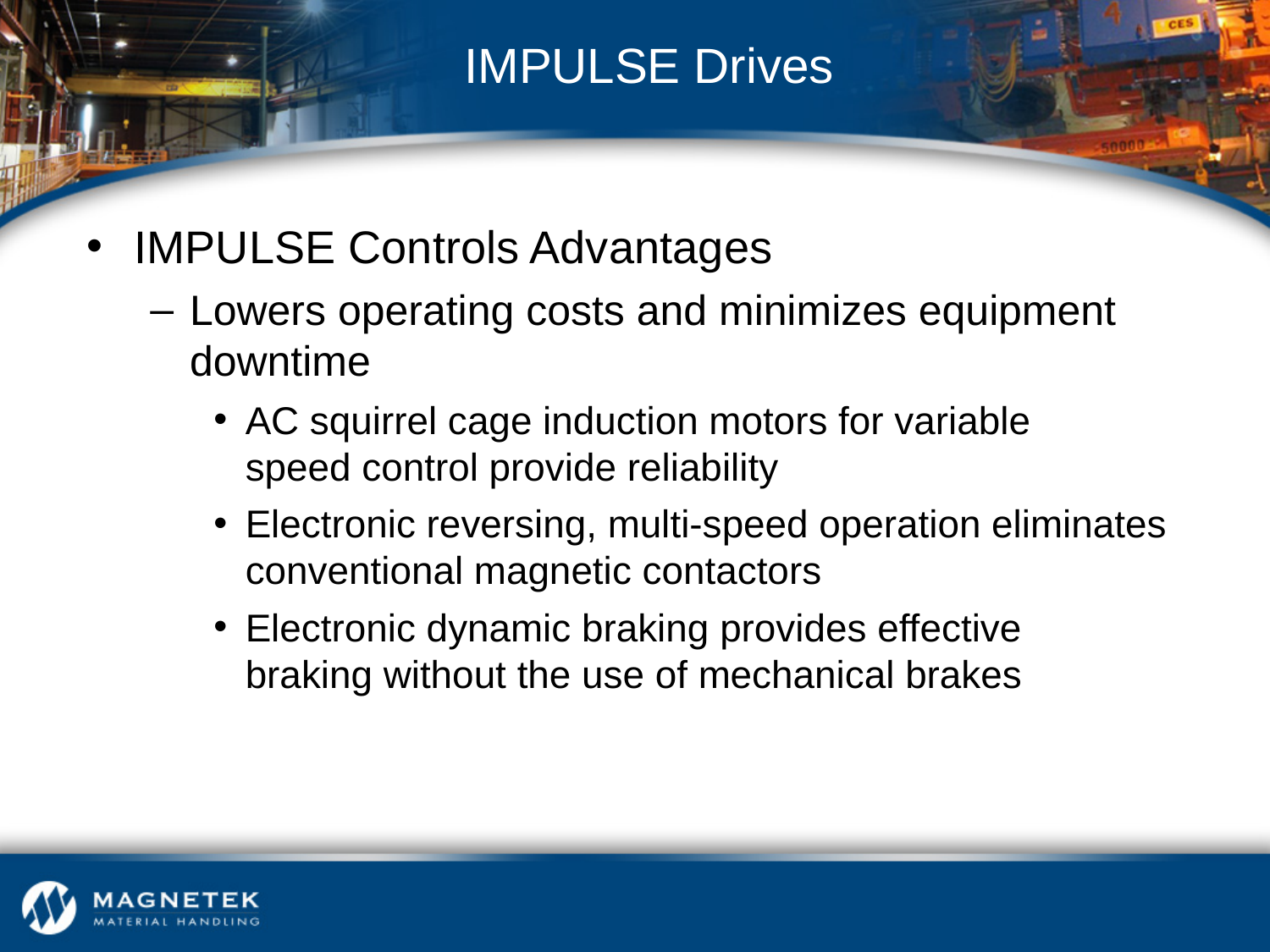

# IMPULSE Drives
IMPULSE Controls Advantages
Lowers operating costs and minimizes equipment downtime
AC squirrel cage induction motors for variable
speed control provide reliability
Electronic reversing, multi-speed operation eliminates conventional magnetic contactors
Electronic dynamic braking provides effective
braking without the use of mechanical brakes